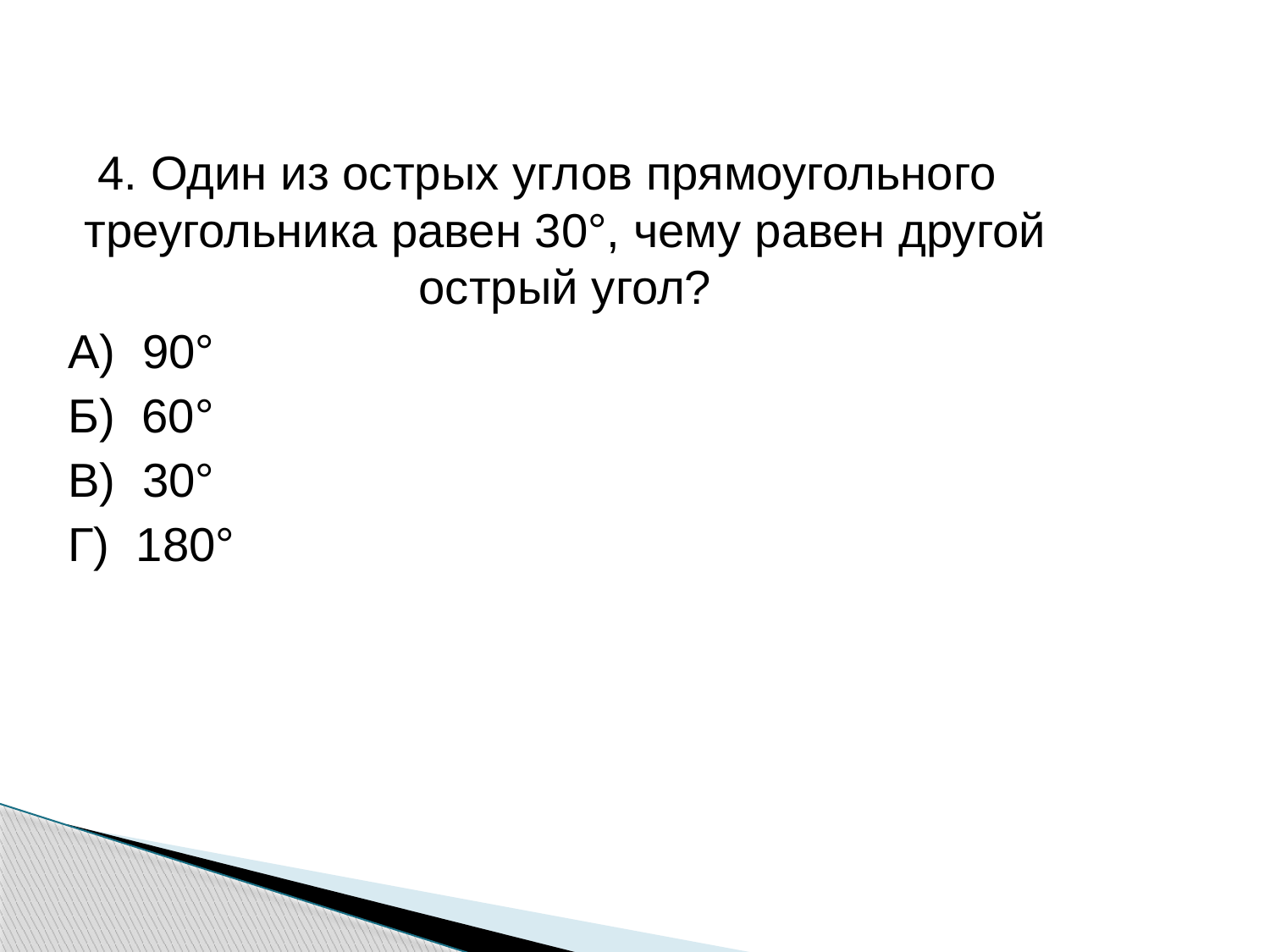

4. Один из острых углов прямоугольного треугольника равен 30°, чему равен другой острый угол?
   А)  90°
   Б)  60°
   В)  30°
   Г)  180°